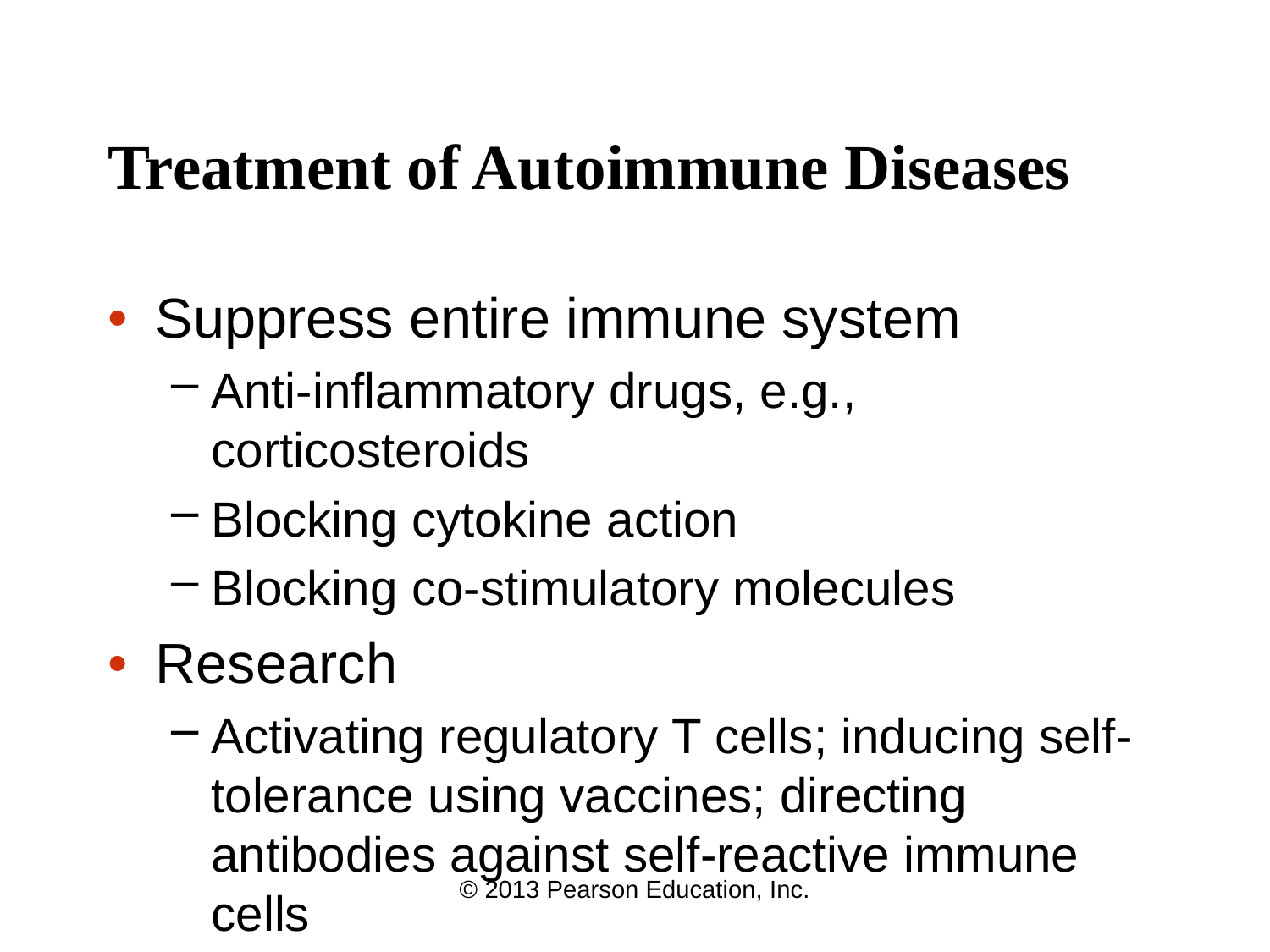

# Treatment of Autoimmune Diseases
Suppress entire immune system
Anti-inflammatory drugs, e.g., corticosteroids
Blocking cytokine action
Blocking co-stimulatory molecules
Research
Activating regulatory T cells; inducing self-tolerance using vaccines; directing antibodies against self-reactive immune cells
© 2013 Pearson Education, Inc.